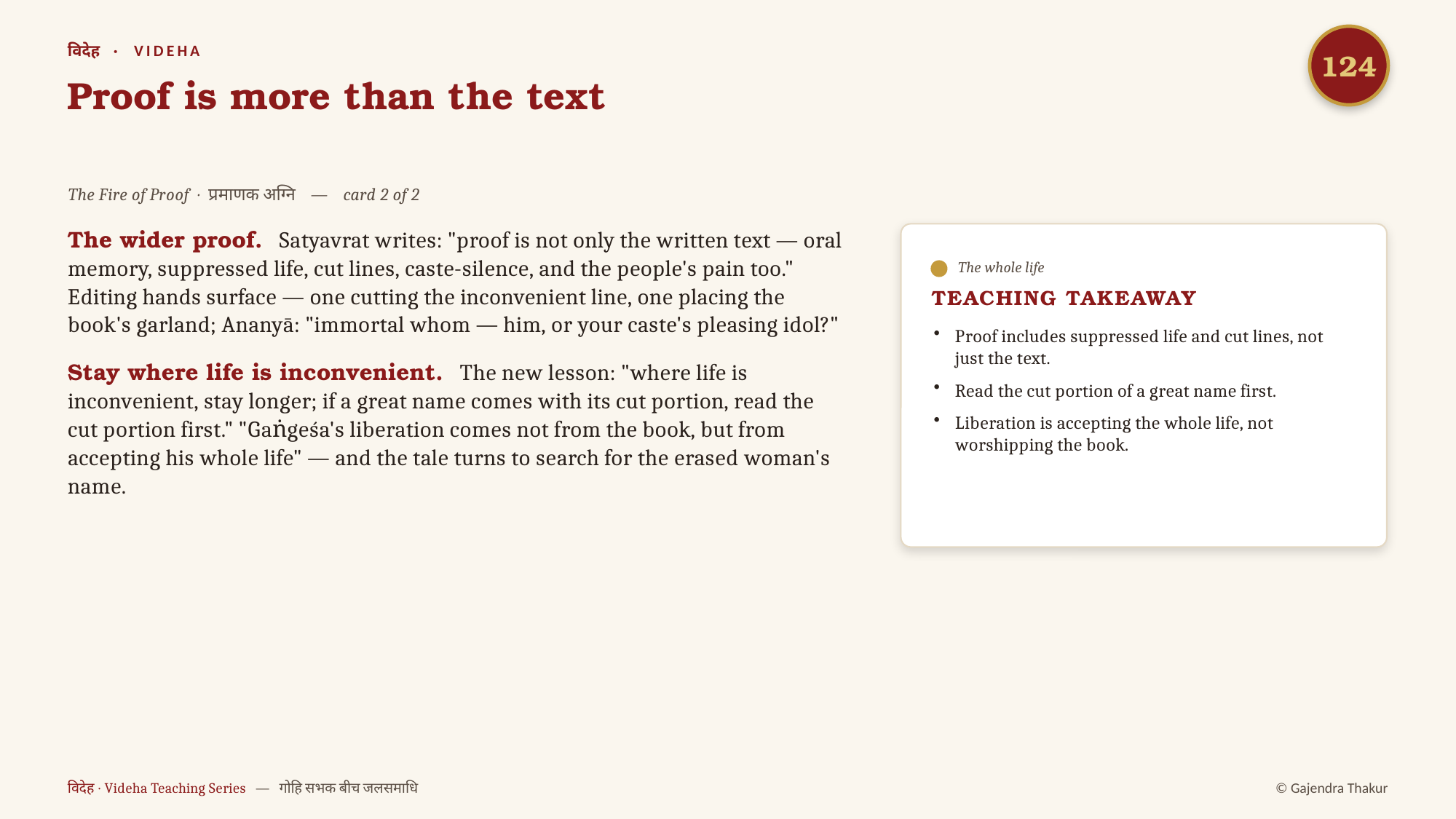

124
विदेह  ·  VIDEHA
Proof is more than the text
The Fire of Proof  ·  प्रमाणक अग्नि    —    card 2 of 2
The wider proof.  Satyavrat writes: "proof is not only the written text — oral memory, suppressed life, cut lines, caste-silence, and the people's pain too." Editing hands surface — one cutting the inconvenient line, one placing the book's garland; Ananyā: "immortal whom — him, or your caste's pleasing idol?"
Stay where life is inconvenient.  The new lesson: "where life is inconvenient, stay longer; if a great name comes with its cut portion, read the cut portion first." "Gaṅgeśa's liberation comes not from the book, but from accepting his whole life" — and the tale turns to search for the erased woman's name.

The whole life

TEACHING TAKEAWAY
Proof includes suppressed life and cut lines, not just the text.
Read the cut portion of a great name first.
Liberation is accepting the whole life, not worshipping the book.
विदेह · Videha Teaching Series   —   गोहि सभक बीच जलसमाधि
© Gajendra Thakur